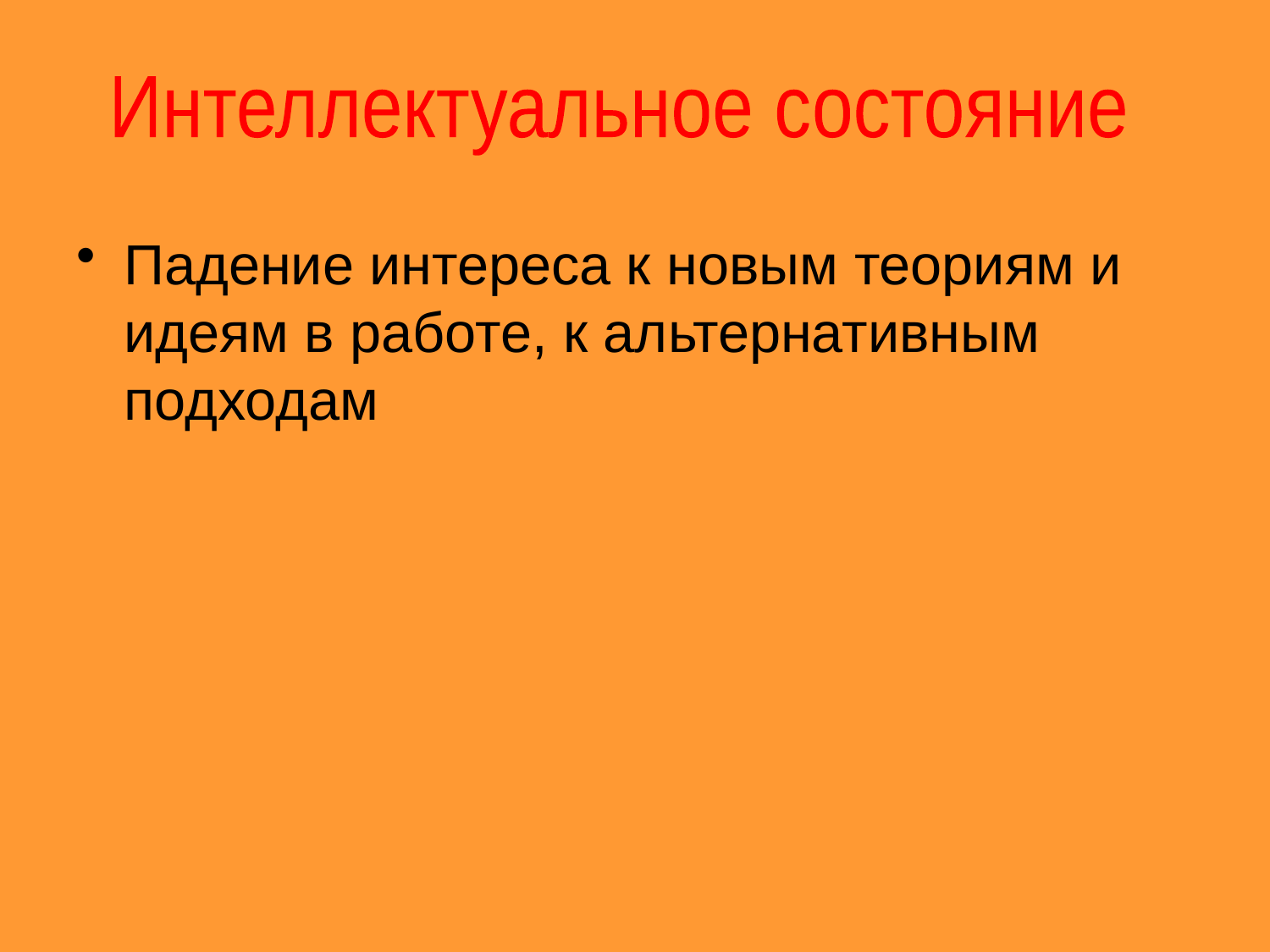

#
Интеллектуальное состояние
Падение интереса к новым теориям и идеям в работе, к альтернативным подходам